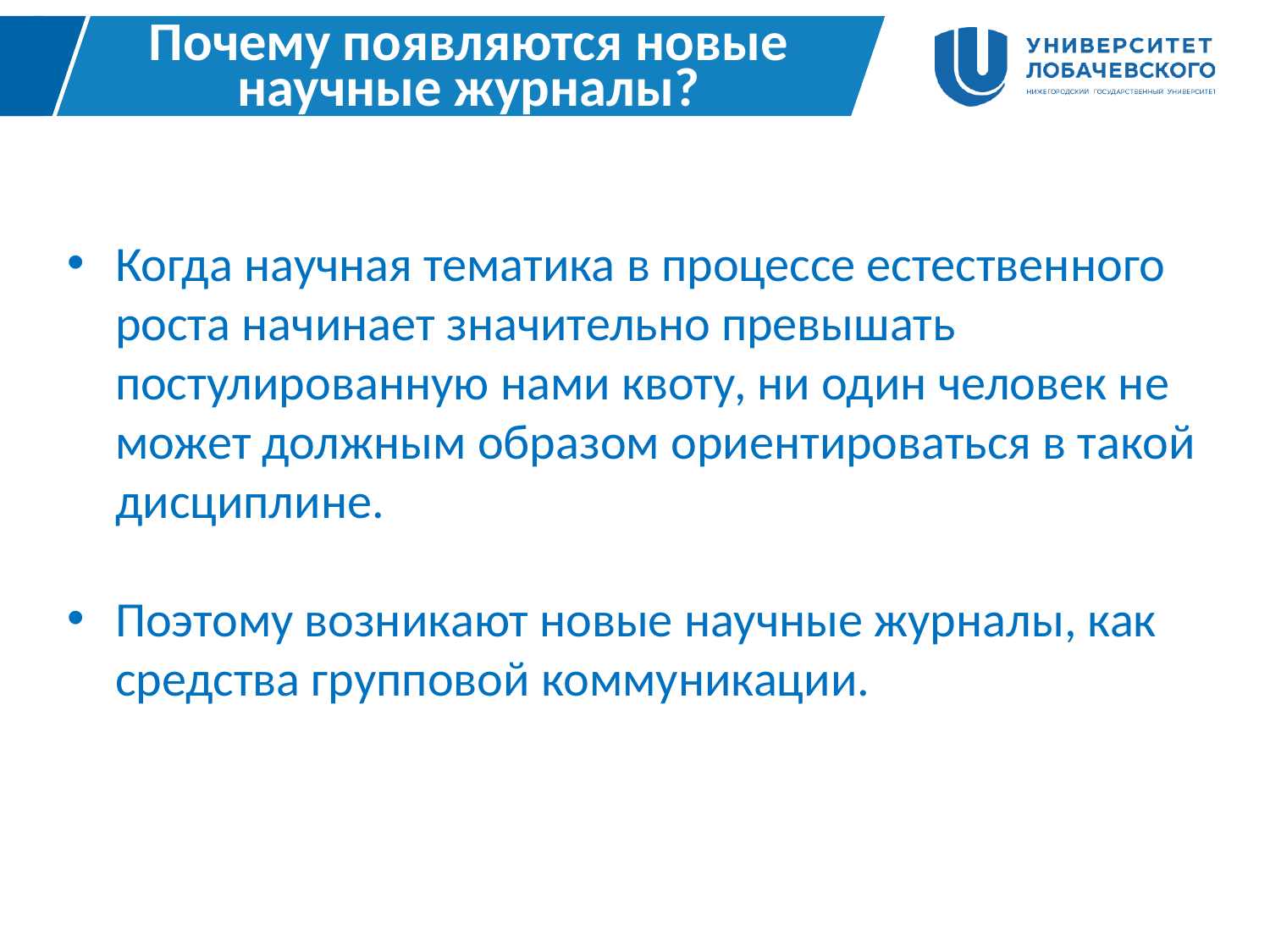

# Почему появляются новые научные журналы?
Когда научная тематика в процессе естественного роста начинает значительно превышать постулированную нами квоту, ни один человек не может должным образом ориентироваться в такой дисциплине.

Поэтому возникают новые научные журналы, как средства групповой коммуникации.